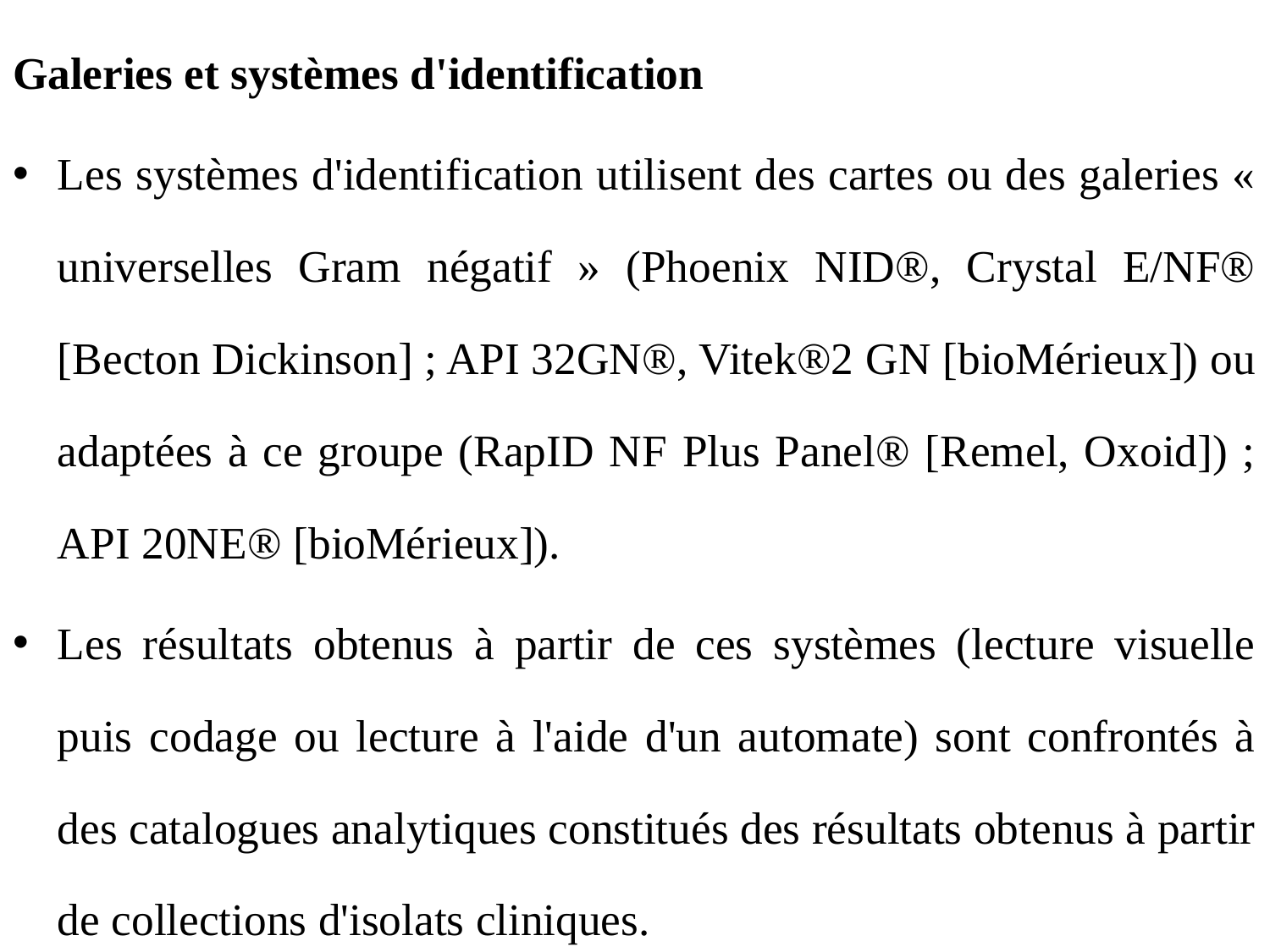

Galeries et systèmes d'identification
Les systèmes d'identification utilisent des cartes ou des galeries « universelles Gram négatif » (Phoenix NID®, Crystal E/NF® [Becton Dickinson] ; API 32GN®, Vitek®2 GN [bioMérieux]) ou adaptées à ce groupe (RapID NF Plus Panel® [Remel, Oxoid]) ; API 20NE® [bioMérieux]).
Les résultats obtenus à partir de ces systèmes (lecture visuelle puis codage ou lecture à l'aide d'un automate) sont confrontés à des catalogues analytiques constitués des résultats obtenus à partir de collections d'isolats cliniques.